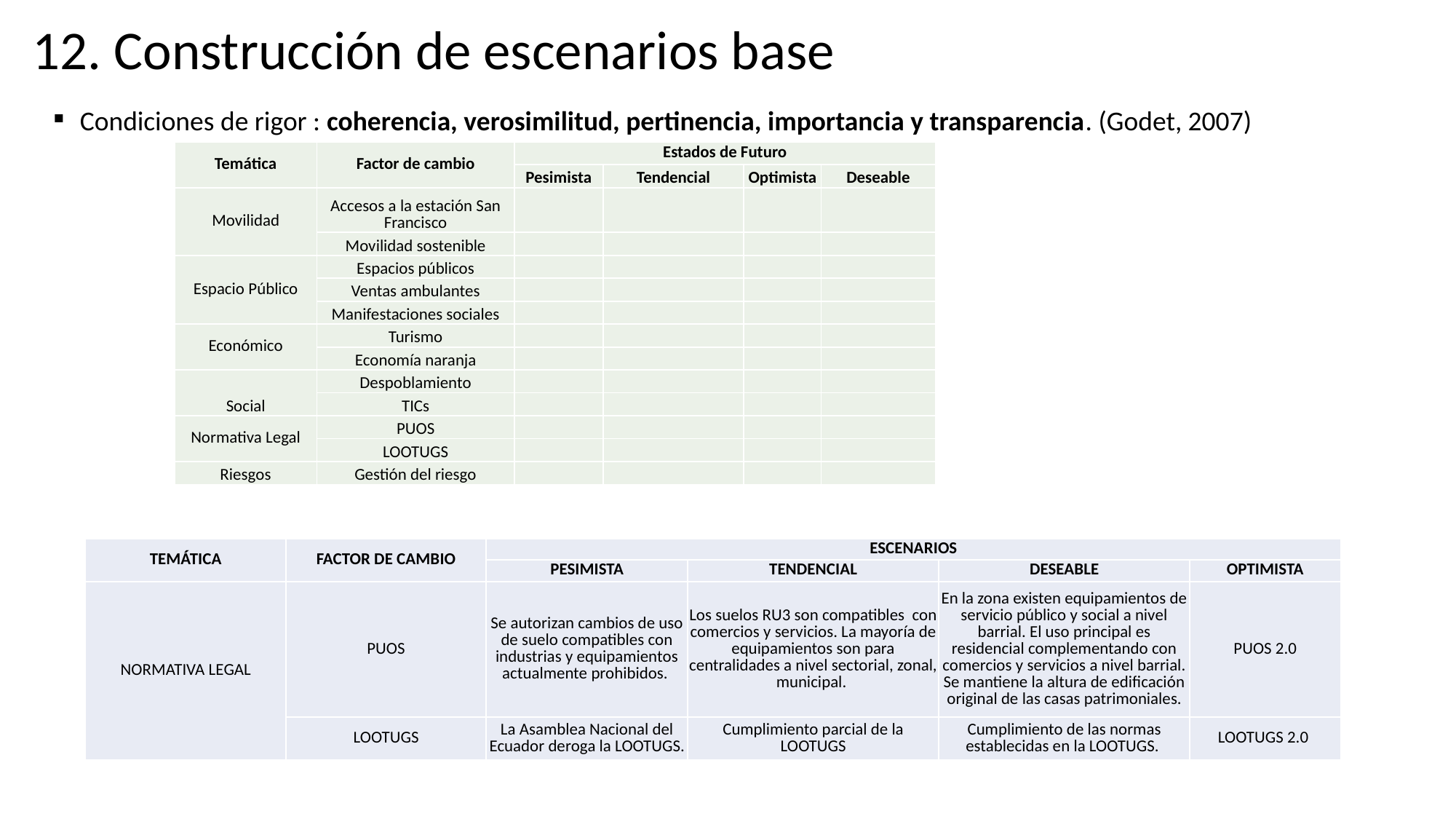

# 12. Construcción de escenarios base
Condiciones de rigor : coherencia, verosimilitud, pertinencia, importancia y transparencia. (Godet, 2007)
| Temática | Factor de cambio | Estados de Futuro |  |  |  |
| --- | --- | --- | --- | --- | --- |
|  |  | Pesimista | Tendencial | Optimista | Deseable |
| Movilidad | Accesos a la estación San Francisco |  |  |  |  |
|  | Movilidad sostenible |  |  |  |  |
| Espacio Público | Espacios públicos |  |  |  |  |
|  | Ventas ambulantes |  |  |  |  |
|  | Manifestaciones sociales |  |  |  |  |
| Económico | Turismo |  |  |  |  |
|  | Economía naranja |  |  |  |  |
| Social | Despoblamiento |  |  |  |  |
|  | TICs |  |  |  |  |
| Normativa Legal | PUOS |  |  |  |  |
|  | LOOTUGS |  |  |  |  |
| Riesgos | Gestión del riesgo |  |  |  |  |
| TEMÁTICA | FACTOR DE CAMBIO | ESCENARIOS |  |  |  |
| --- | --- | --- | --- | --- | --- |
|  |  | PESIMISTA | TENDENCIAL | DESEABLE | OPTIMISTA |
| NORMATIVA LEGAL | PUOS | Se autorizan cambios de uso de suelo compatibles con industrias y equipamientos actualmente prohibidos. | Los suelos RU3 son compatibles con comercios y servicios. La mayoría de equipamientos son para centralidades a nivel sectorial, zonal, municipal. | En la zona existen equipamientos de servicio público y social a nivel barrial. El uso principal es residencial complementando con comercios y servicios a nivel barrial. Se mantiene la altura de edificación original de las casas patrimoniales. | PUOS 2.0 |
|  | LOOTUGS | La Asamblea Nacional del Ecuador deroga la LOOTUGS. | Cumplimiento parcial de la LOOTUGS | Cumplimiento de las normas establecidas en la LOOTUGS. | LOOTUGS 2.0 |